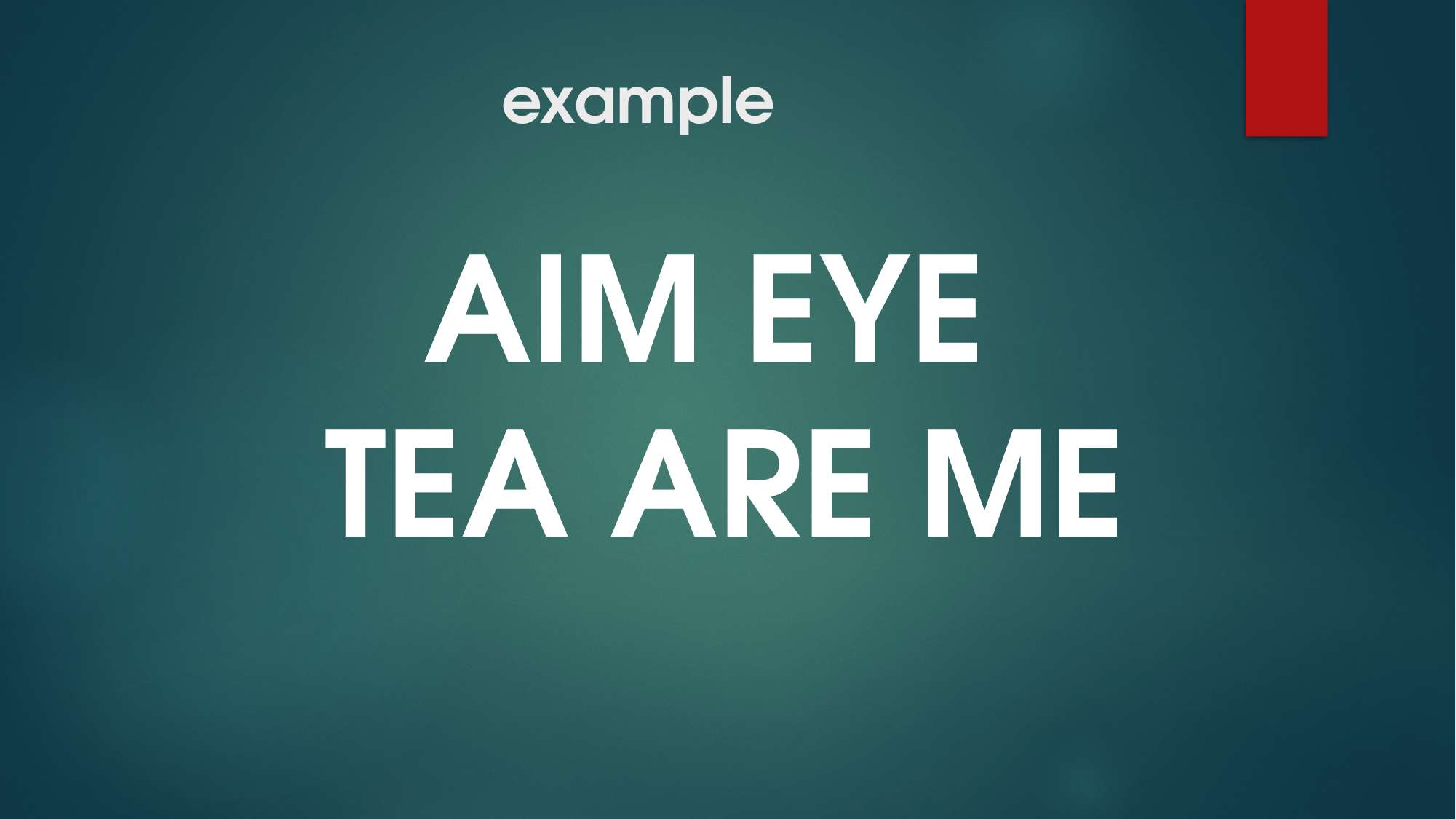

# example
AIM EYE
TEA ARE ME